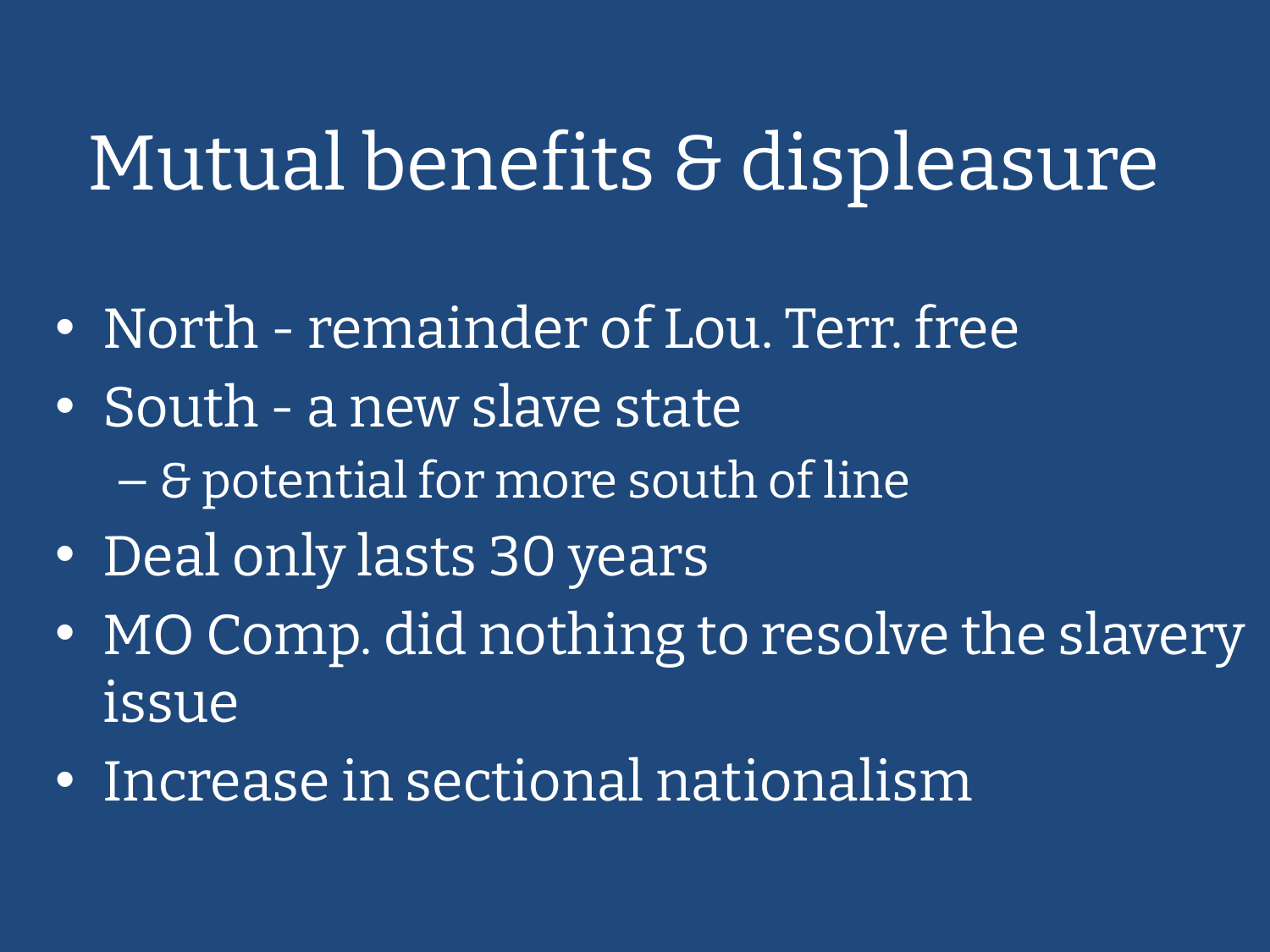

# Mutual benefits & displeasure
North - remainder of Lou. Terr. free
South - a new slave state
& potential for more south of line
Deal only lasts 30 years
MO Comp. did nothing to resolve the slavery issue
Increase in sectional nationalism